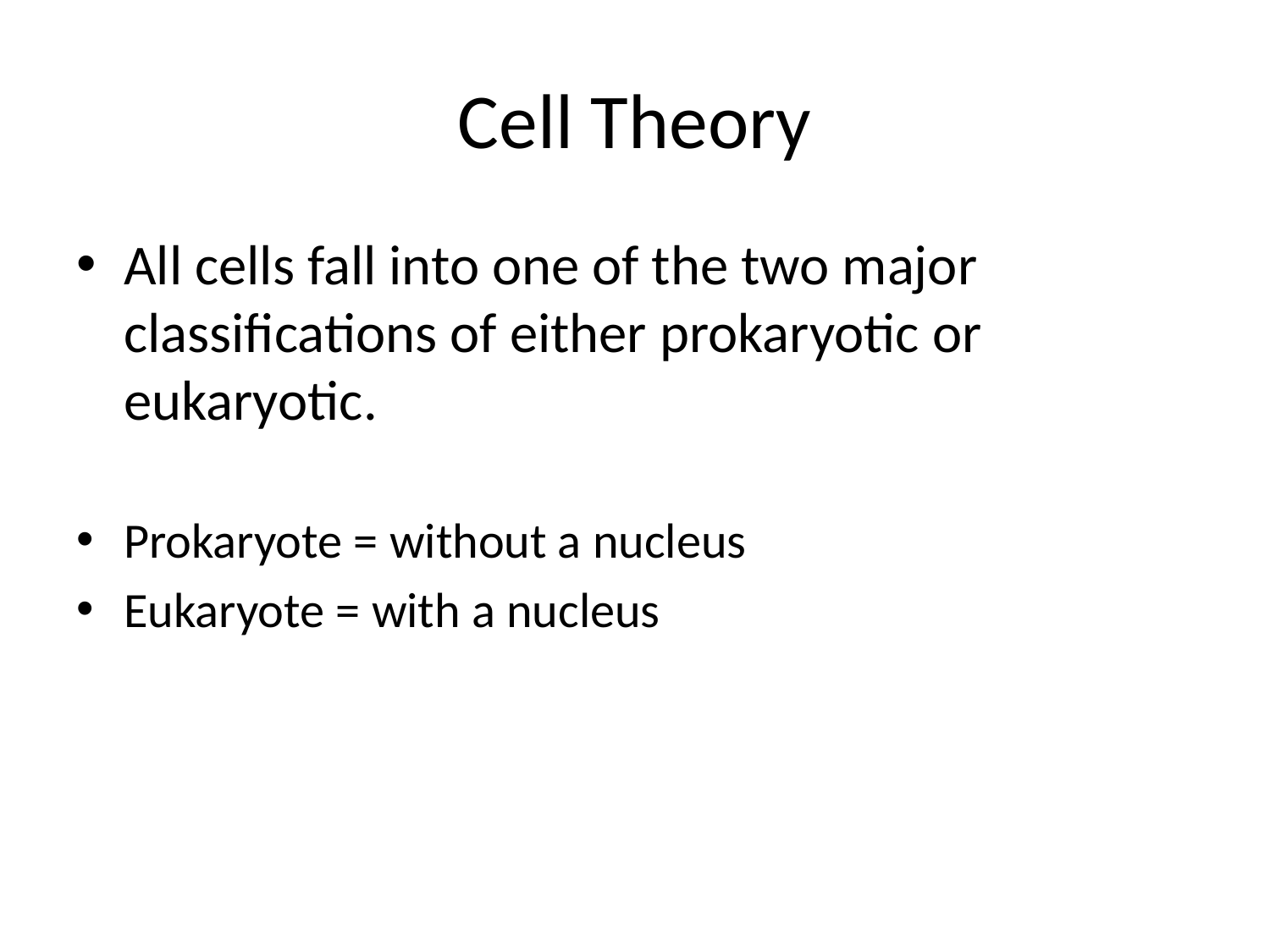

# Cell Theory
All cells fall into one of the two major classifications of either prokaryotic or eukaryotic.

Prokaryote = without a nucleus
Eukaryote = with a nucleus